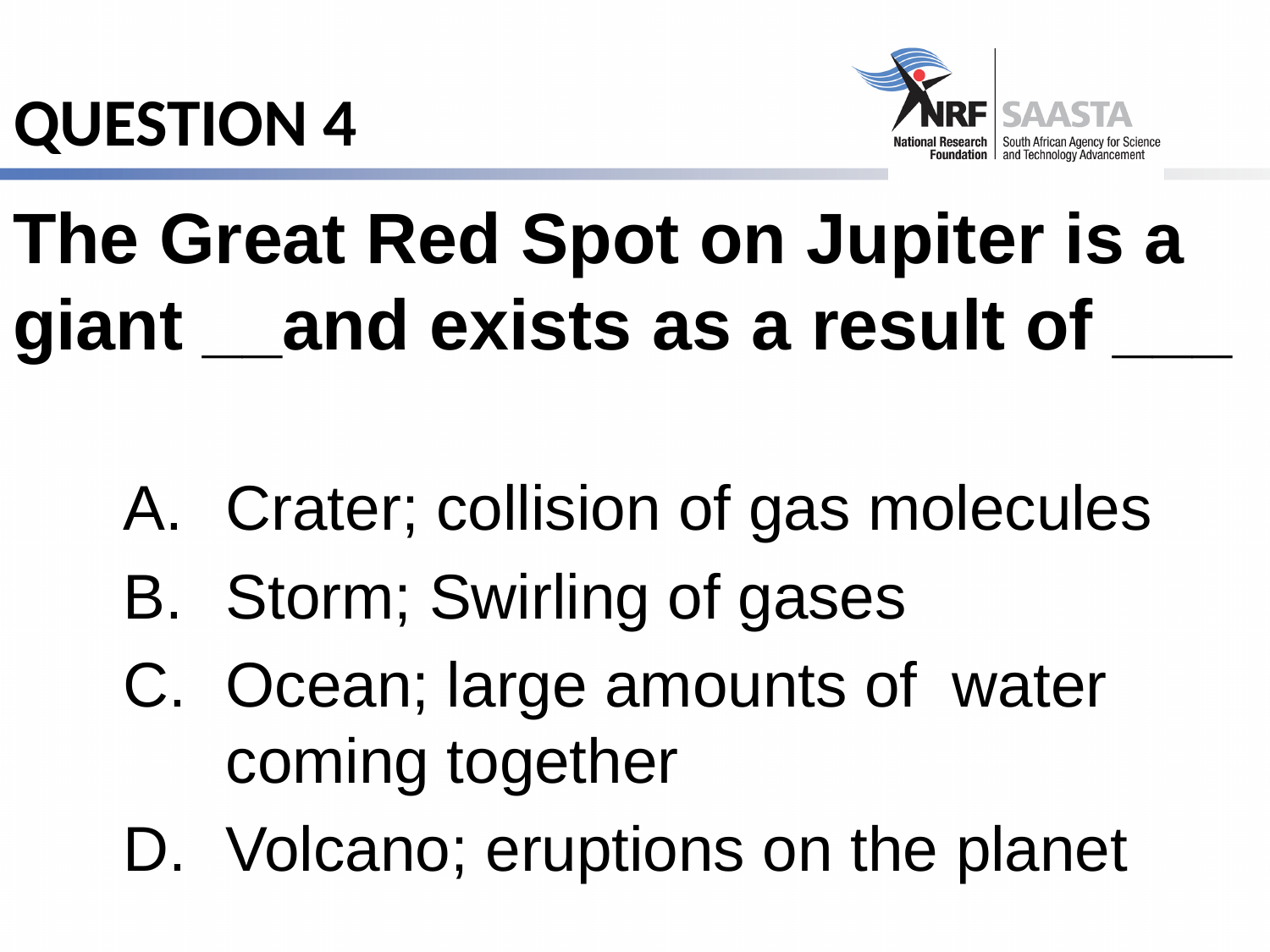

# QUESTION 4
The Great Red Spot on Jupiter is a giant __and exists as a result of ___

Crater; collision of gas molecules
Storm; Swirling of gases
Ocean; large amounts of  water coming together
Volcano; eruptions on the planet